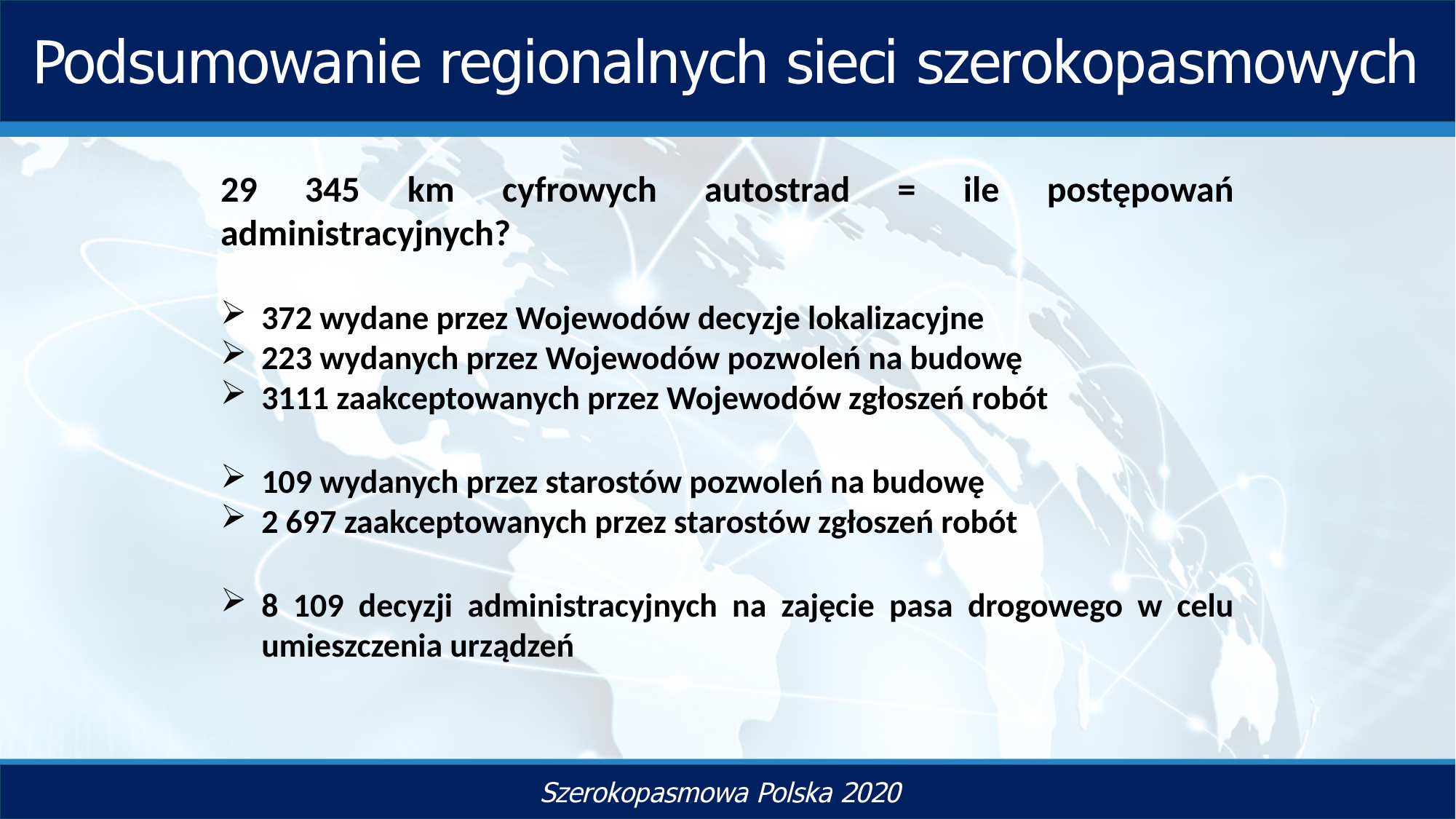

Podsumowanie regionalnych sieci szerokopasmowych

29 345 km cyfrowych autostrad = ile postępowań administracyjnych?

372 wydane przez Wojewodów decyzje lokalizacyjne
223 wydanych przez Wojewodów pozwoleń na budowę
3111 zaakceptowanych przez Wojewodów zgłoszeń robót

109 wydanych przez starostów pozwoleń na budowę
2 697 zaakceptowanych przez starostów zgłoszeń robót

8 109 decyzji administracyjnych na zajęcie pasa drogowego w celu umieszczenia urządzeń

Szerokopasmowa Polska 2020